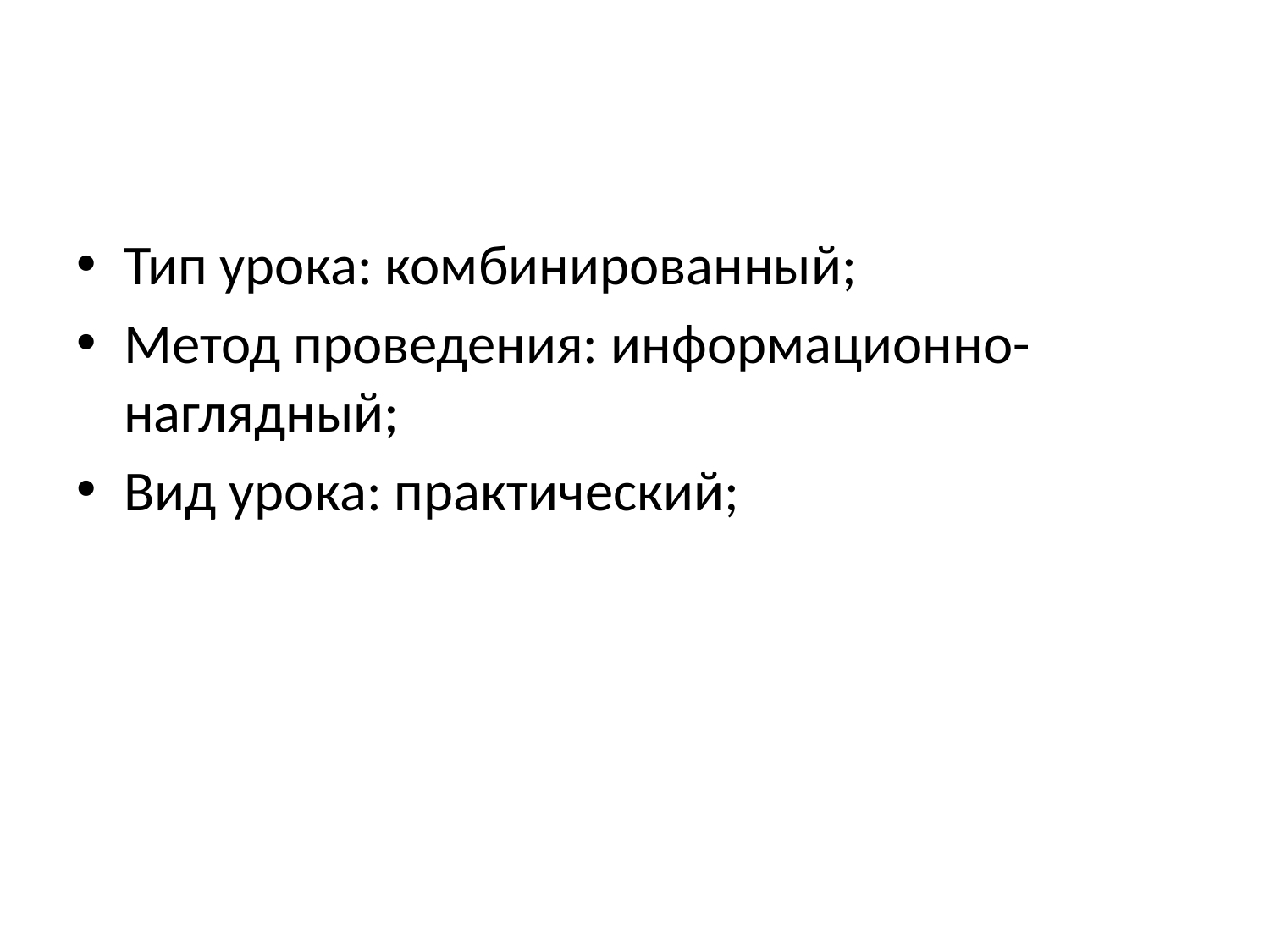

#
Тип урока: комбинированный;
Метод проведения: информационно-наглядный;
Вид урока: практический;